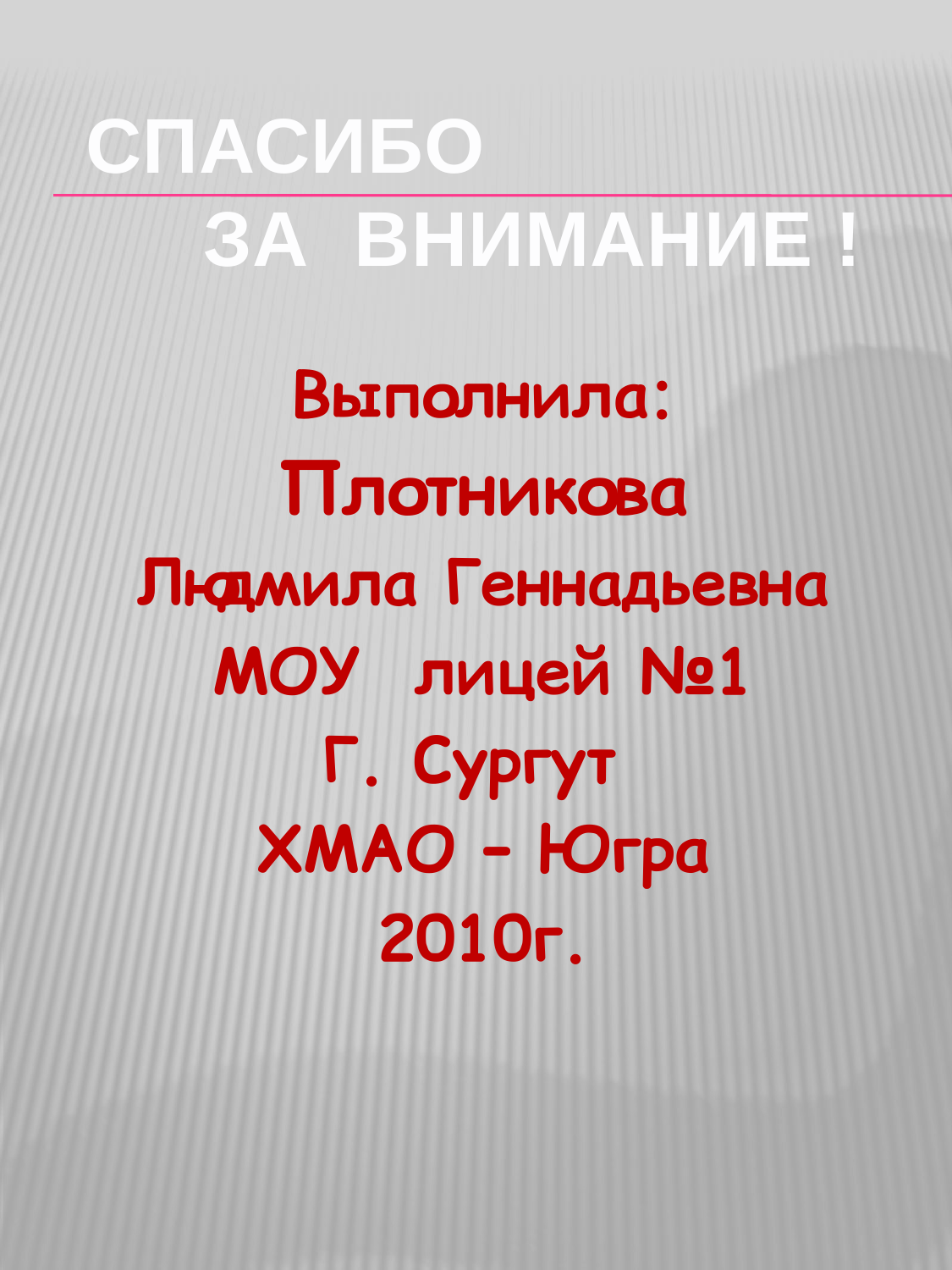

СПАСИБО                       ЗА  ВНИМАНИЕ !
Выполнила:
Плотникова
Людмила Геннадьевна
МОУ  лицей №1
Г. Сургут
ХМАО – Югра
2010г.